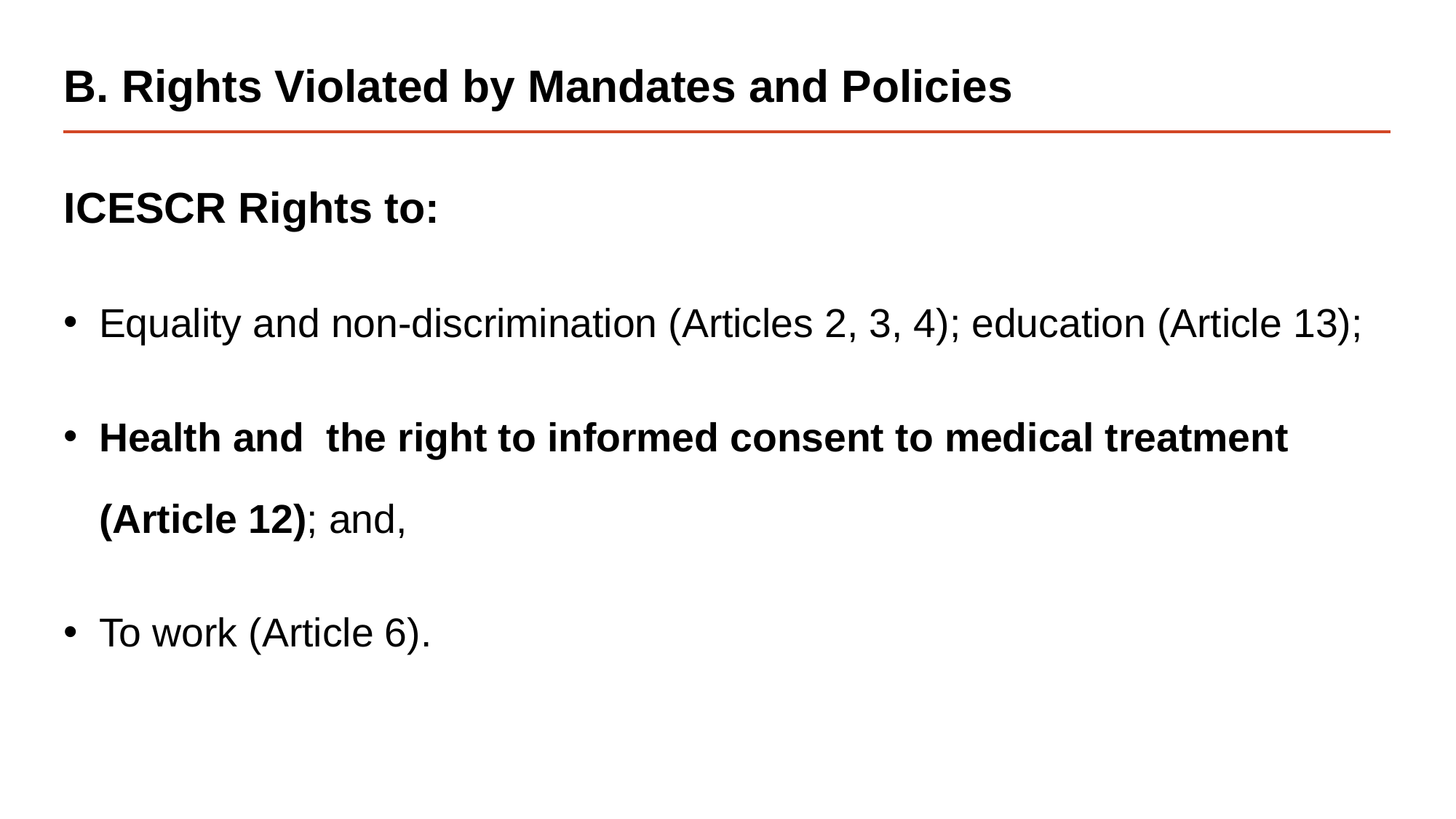

# B. Rights Violated by Mandates and Policies
ICESCR Rights to:
Equality and non-discrimination (Articles 2, 3, 4); education (Article 13);
Health and  the right to informed consent to medical treatment (Article 12); and,
To work (Article 6).